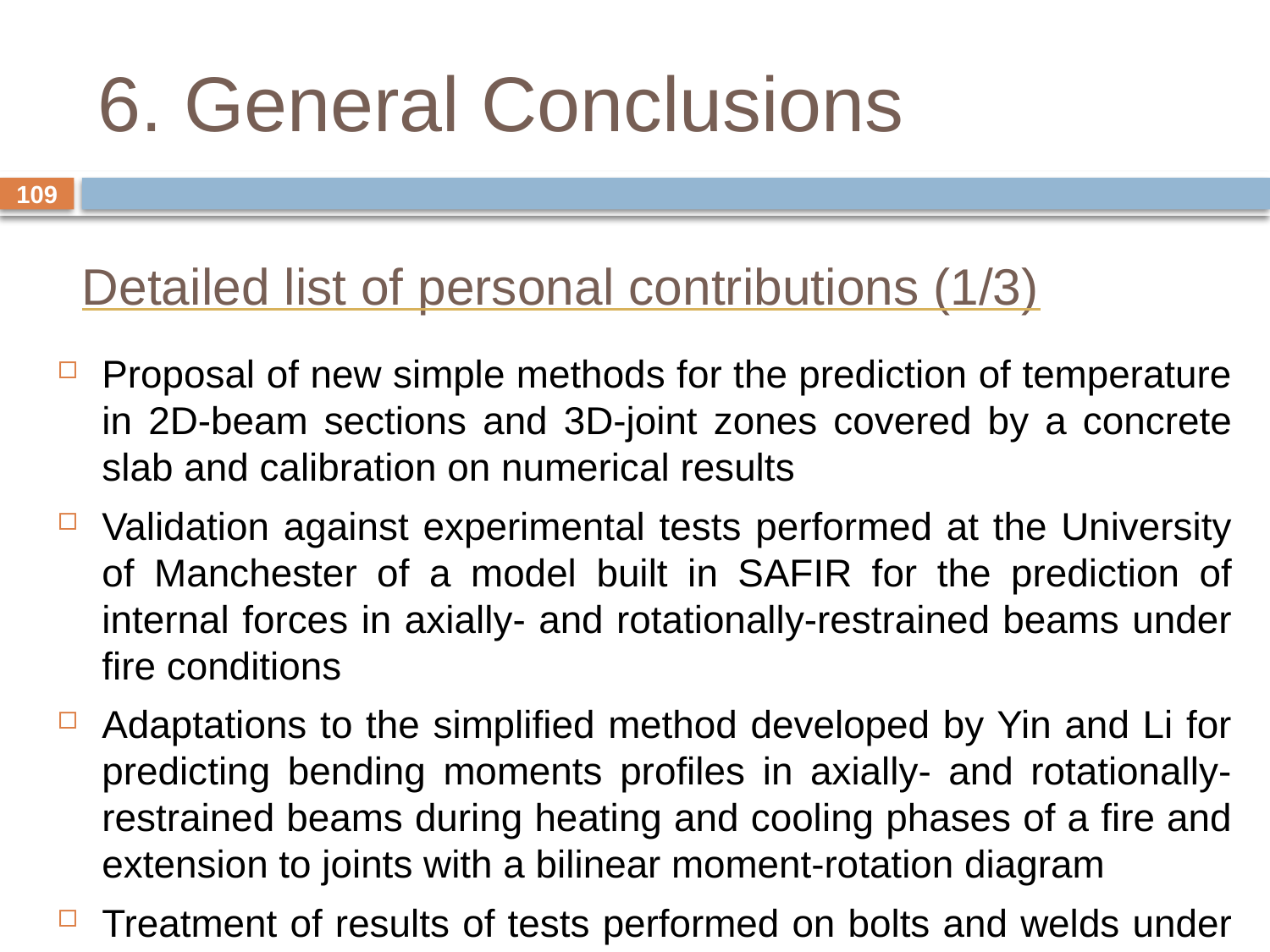

# 6. General Conclusions
109

Detailed list of personal contributions (1/3)
Proposal of new simple methods for the prediction of temperature in 2D-beam sections and 3D-joint zones covered by a concrete slab and calibration on numerical results
Validation against experimental tests performed at the University of Manchester of a model built in SAFIR for the prediction of internal forces in axially- and rotationally-restrained beams under fire conditions
Adaptations to the simplified method developed by Yin and Li for predicting bending moments profiles in axially- and rotationally-restrained beams during heating and cooling phases of a fire and extension to joints with a bilinear moment-rotation diagram
Treatment of results of tests performed on bolts and welds under fire.